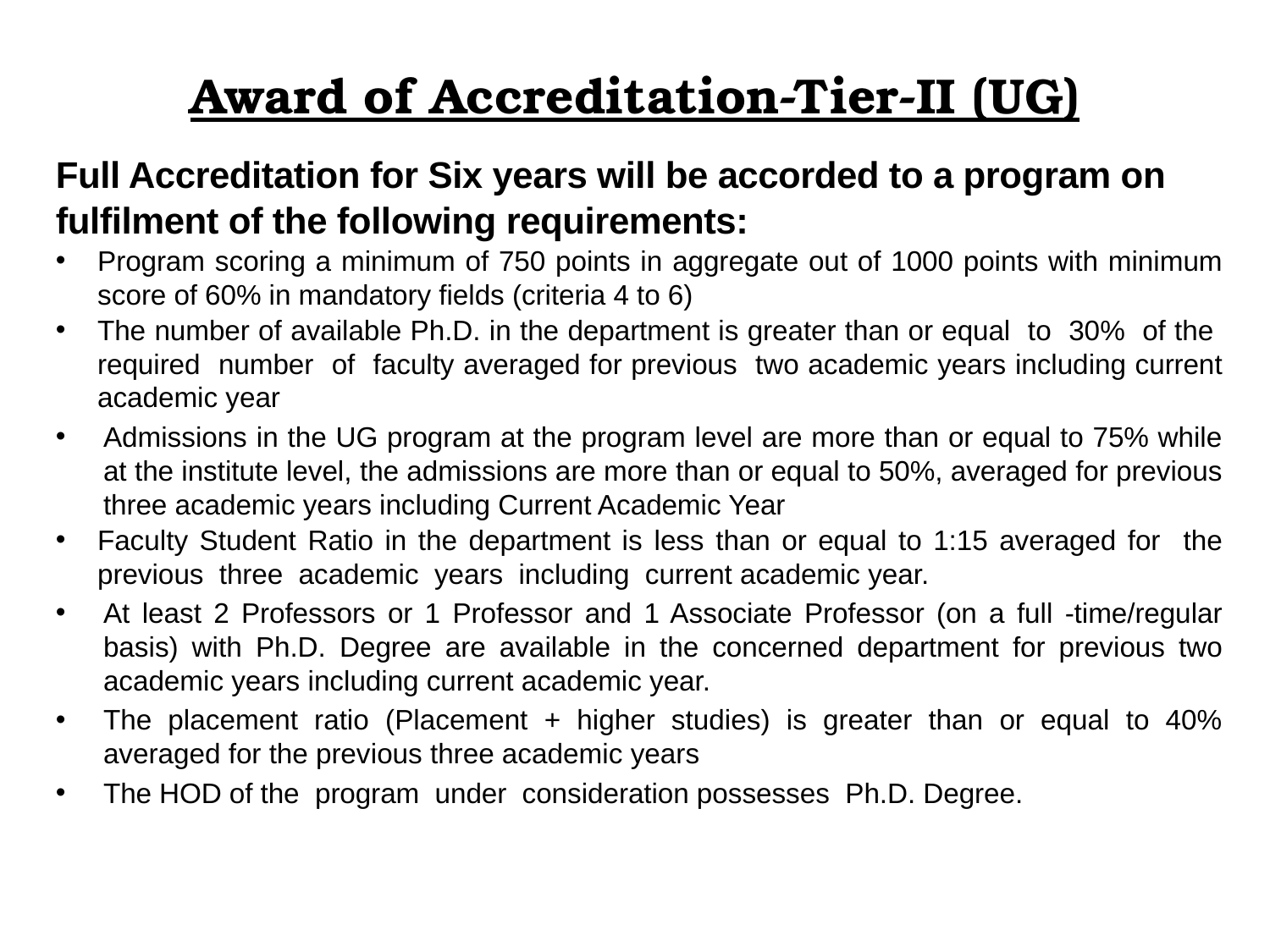

# Award of Accreditation-Tier-II (UG)
Full Accreditation for Six years will be accorded to a program on
fulfilment of the following requirements:
Program scoring a minimum of 750 points in aggregate out of 1000 points with minimum score of 60% in mandatory fields (criteria 4 to 6)
The number of available Ph.D. in the department is greater than or equal  to  30%  of the  required  number  of  faculty averaged for previous  two academic years including current academic year
Admissions in the UG program at the program level are more than or equal to 75% while at the institute level, the admissions are more than or equal to 50%, averaged for previous three academic years including Current Academic Year
Faculty Student Ratio in the department is less than or equal to 1:15 averaged for  the previous  three  academic  years  including  current academic year.
At least 2 Professors or 1 Professor and 1 Associate Professor (on a full -time/regular basis) with Ph.D. Degree are available in the concerned department for previous two academic years including current academic year.
The placement ratio (Placement + higher studies) is greater than or equal to 40% averaged for the previous three academic years
The HOD of the  program  under  consideration possesses  Ph.D. Degree.